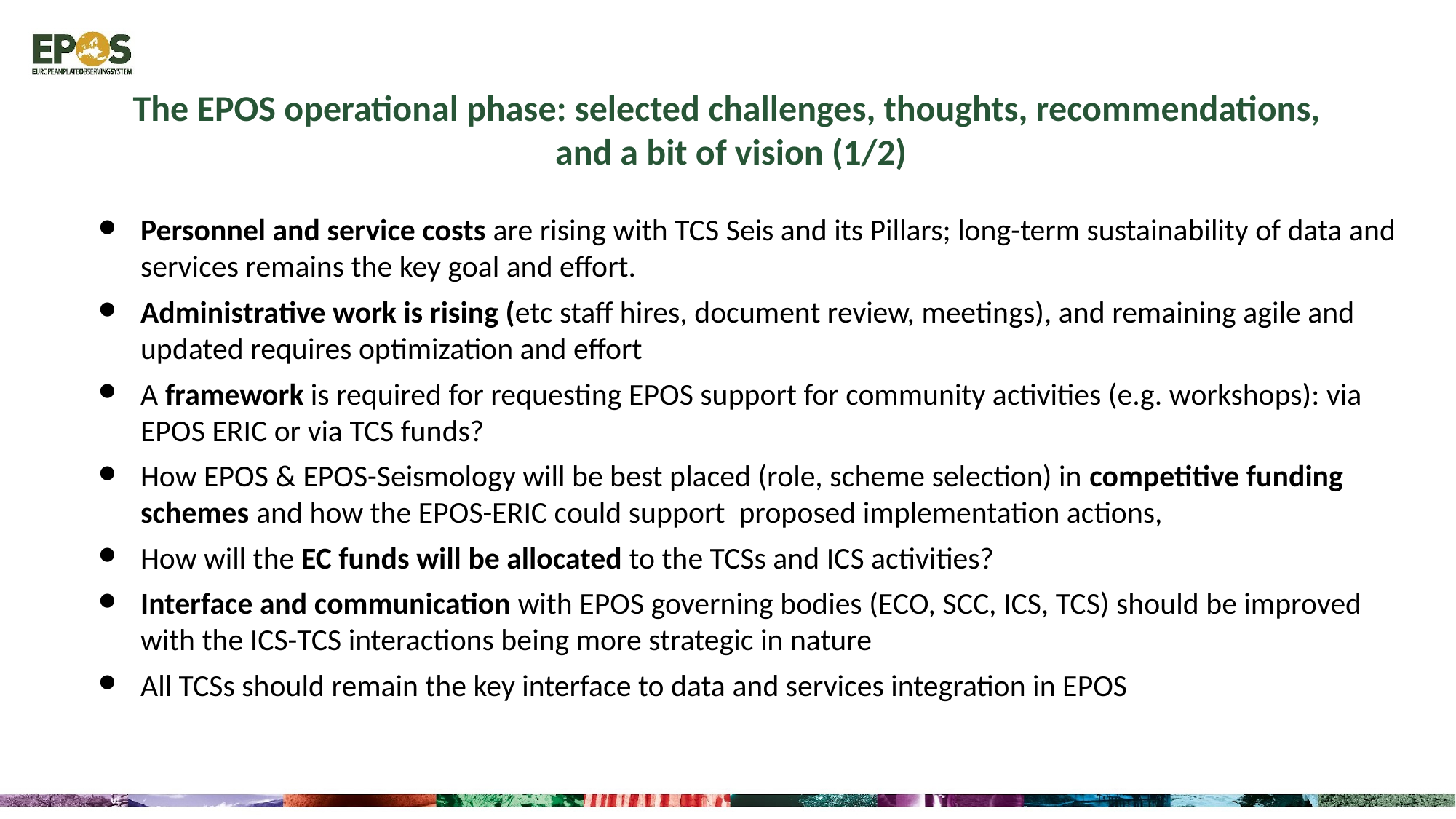

The EPOS operational phase: selected challenges, thoughts, recommendations,
and a bit of vision (1/2)
Personnel and service costs are rising with TCS Seis and its Pillars; long-term sustainability of data and services remains the key goal and effort.
Administrative work is rising (etc staff hires, document review, meetings), and remaining agile and updated requires optimization and effort
A framework is required for requesting EPOS support for community activities (e.g. workshops): via EPOS ERIC or via TCS funds?
How EPOS & EPOS-Seismology will be best placed (role, scheme selection) in competitive funding schemes and how the EPOS-ERIC could support  proposed implementation actions,
How will the EC funds will be allocated to the TCSs and ICS activities?
Interface and communication with EPOS governing bodies (ECO, SCC, ICS, TCS) should be improved with the ICS-TCS interactions being more strategic in nature
All TCSs should remain the key interface to data and services integration in EPOS